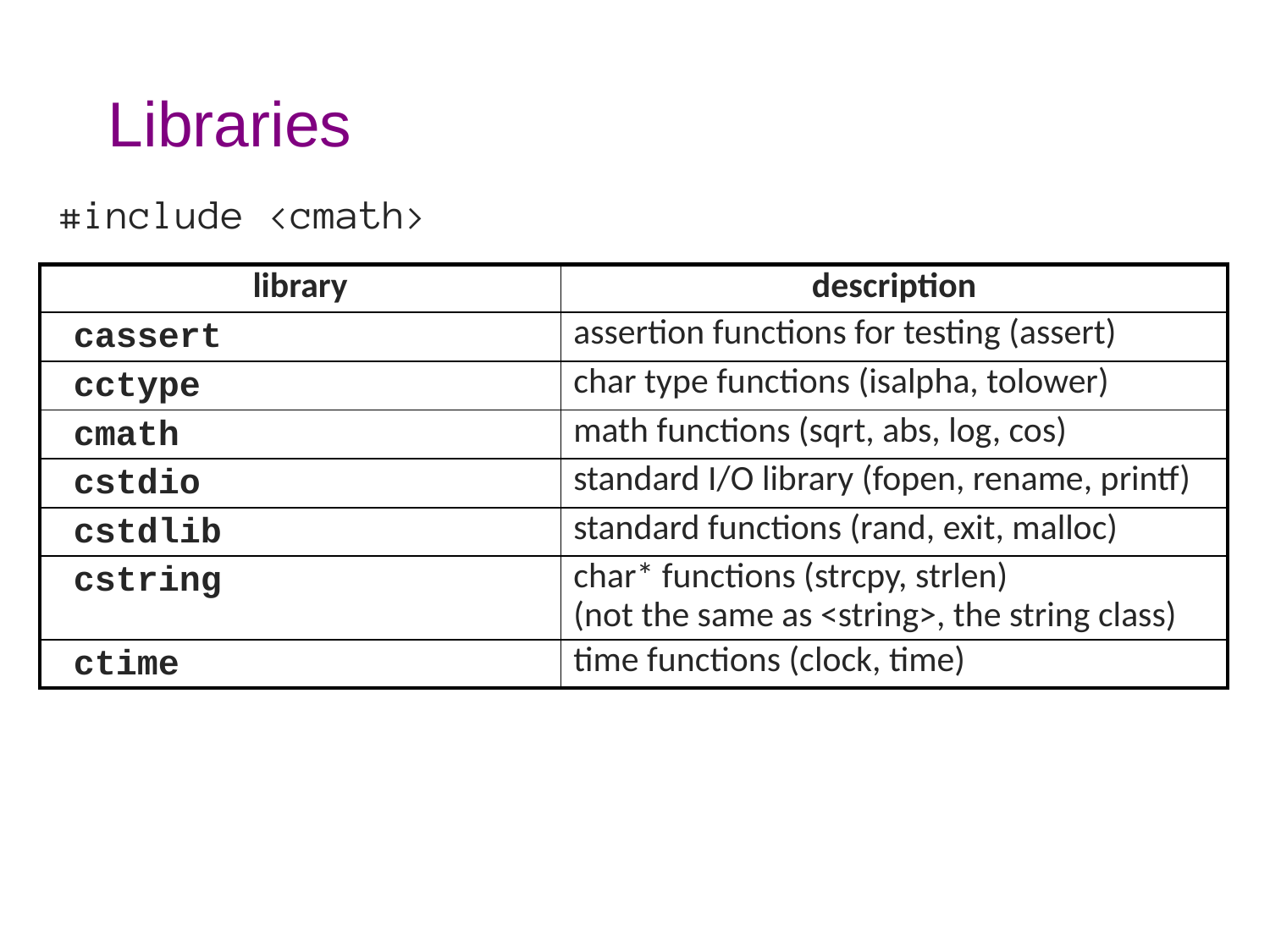

# Libraries
	#include <cmath>
| library | description |
| --- | --- |
| cassert | assertion functions for testing (assert) |
| cctype | char type functions (isalpha, tolower) |
| cmath | math functions (sqrt, abs, log, cos) |
| cstdio | standard I/O library (fopen, rename, printf) |
| cstdlib | standard functions (rand, exit, malloc) |
| cstring | char\* functions (strcpy, strlen) (not the same as <string>, the string class) |
| ctime | time functions (clock, time) |